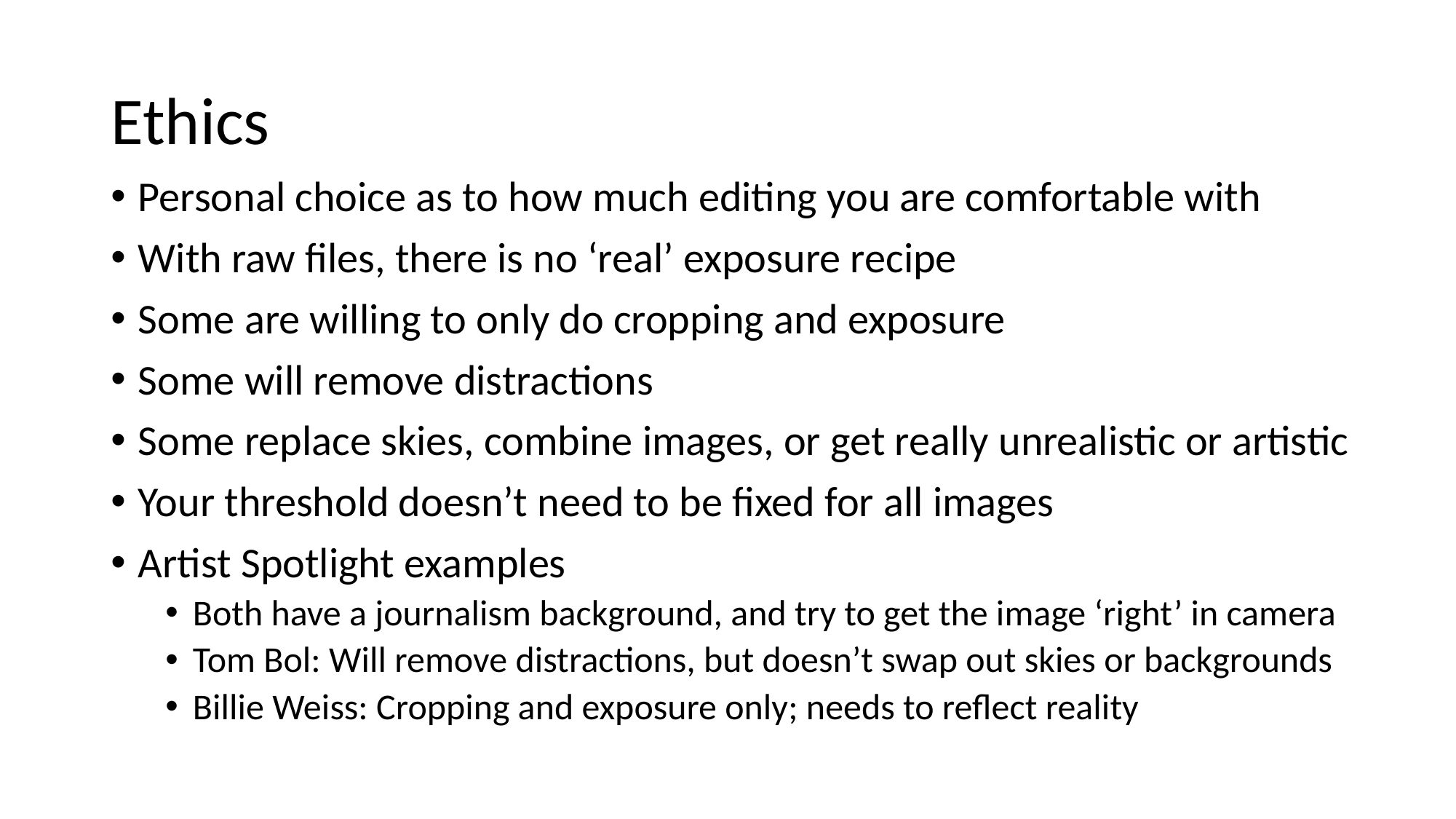

# Ethics
Personal choice as to how much editing you are comfortable with
With raw files, there is no ‘real’ exposure recipe
Some are willing to only do cropping and exposure
Some will remove distractions
Some replace skies, combine images, or get really unrealistic or artistic
Your threshold doesn’t need to be fixed for all images
Artist Spotlight examples
Both have a journalism background, and try to get the image ‘right’ in camera
Tom Bol: Will remove distractions, but doesn’t swap out skies or backgrounds
Billie Weiss: Cropping and exposure only; needs to reflect reality